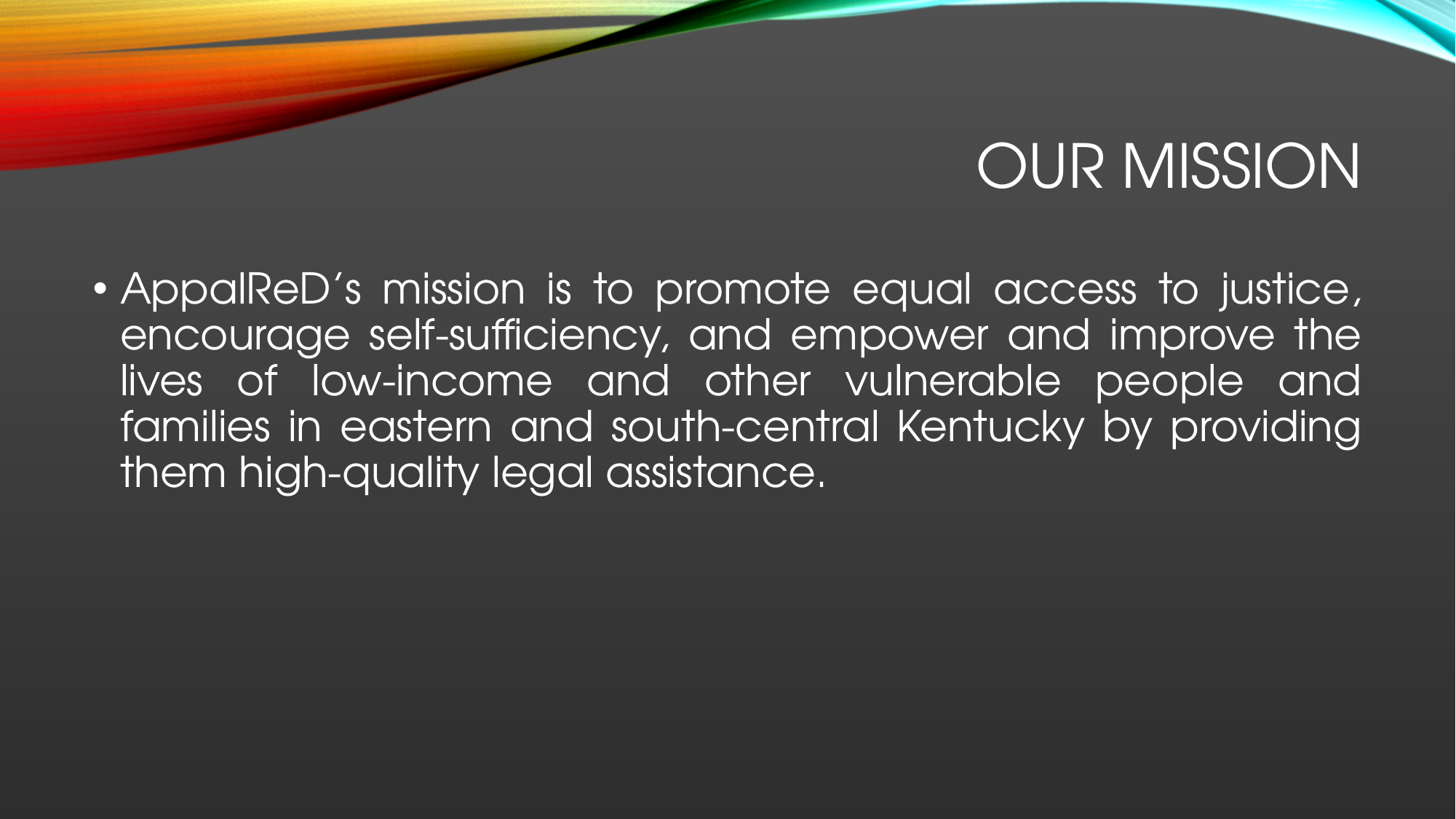

# Our mission
AppalReD’s mission is to promote equal access to justice, encourage self-sufficiency, and empower and improve the lives of low-income and other vulnerable people and families in eastern and south-central Kentucky by providing them high-quality legal assistance.